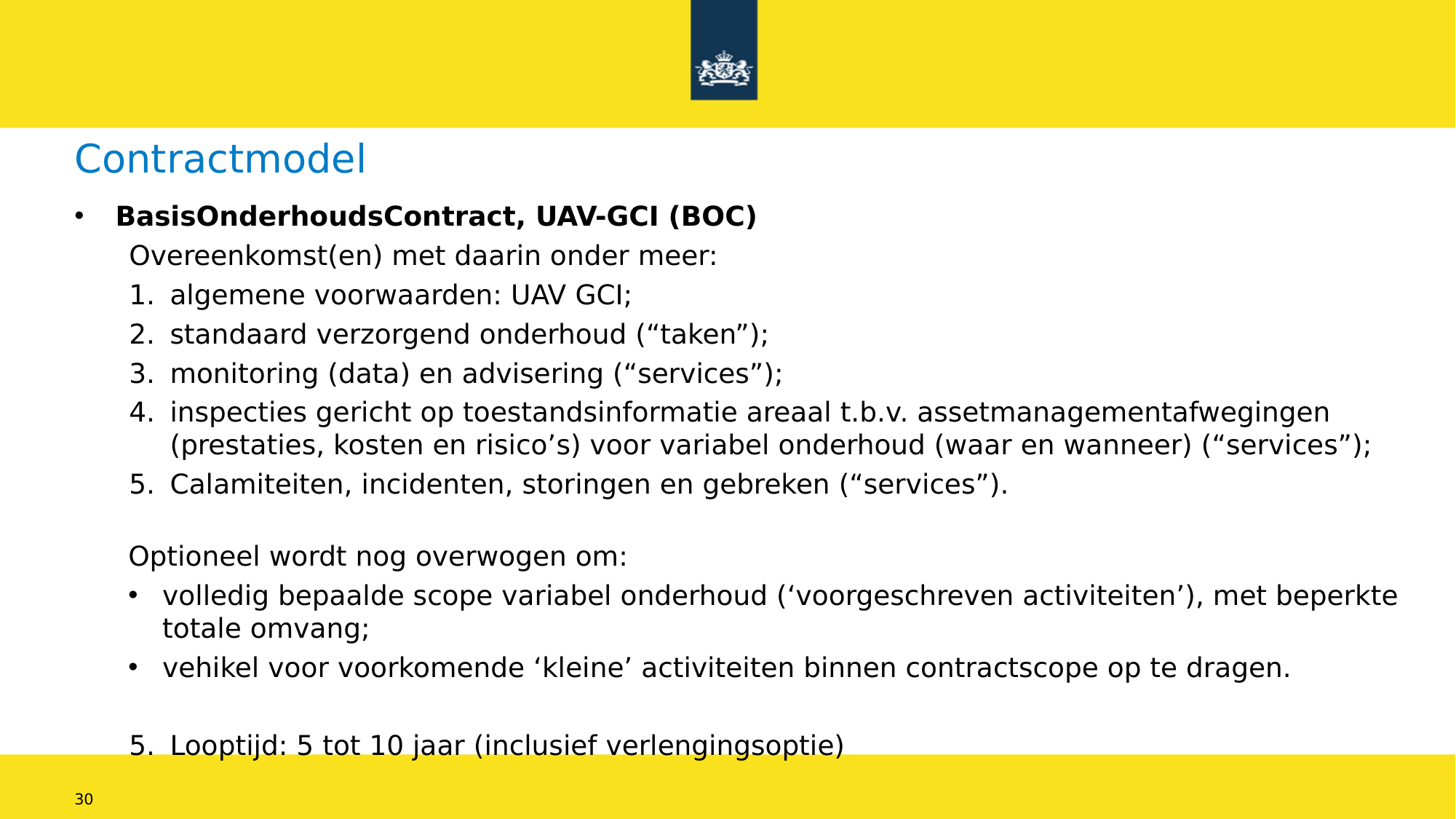

# Contractmodel
BasisOnderhoudsContract, UAV-GCI (BOC)
Overeenkomst(en) met daarin onder meer:
algemene voorwaarden: UAV GCI;
standaard verzorgend onderhoud (“taken”);
monitoring (data) en advisering (“services”);
inspecties gericht op toestandsinformatie areaal t.b.v. assetmanagementafwegingen (prestaties, kosten en risico’s) voor variabel onderhoud (waar en wanneer) (“services”);
Calamiteiten, incidenten, storingen en gebreken (“services”).
Optioneel wordt nog overwogen om:
volledig bepaalde scope variabel onderhoud (‘voorgeschreven activiteiten’), met beperkte totale omvang;
vehikel voor voorkomende ‘kleine’ activiteiten binnen contractscope op te dragen.

Looptijd: 5 tot 10 jaar (inclusief verlengingsoptie)